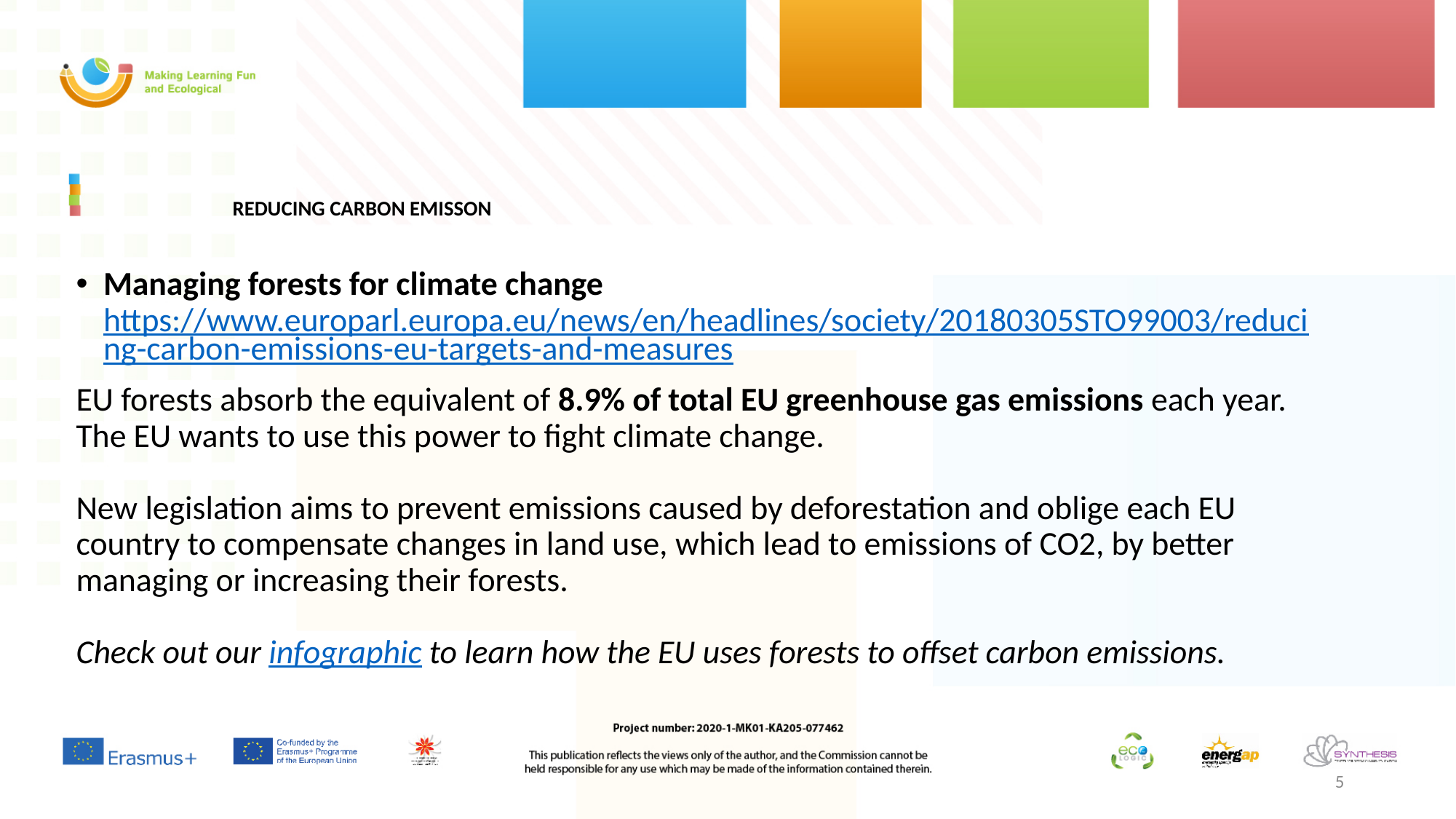

# REDUCING CARBON EMISSON
Managing forests for climate change https://www.europarl.europa.eu/news/en/headlines/society/20180305STO99003/reducing-carbon-emissions-eu-targets-and-measures
EU forests absorb the equivalent of 8.9% of total EU greenhouse gas emissions each year. The EU wants to use this power to fight climate change.
New legislation aims to prevent emissions caused by deforestation and oblige each EU country to compensate changes in land use, which lead to emissions of CO2, by better managing or increasing their forests.
Check out our infographic to learn how the EU uses forests to offset carbon emissions.

5